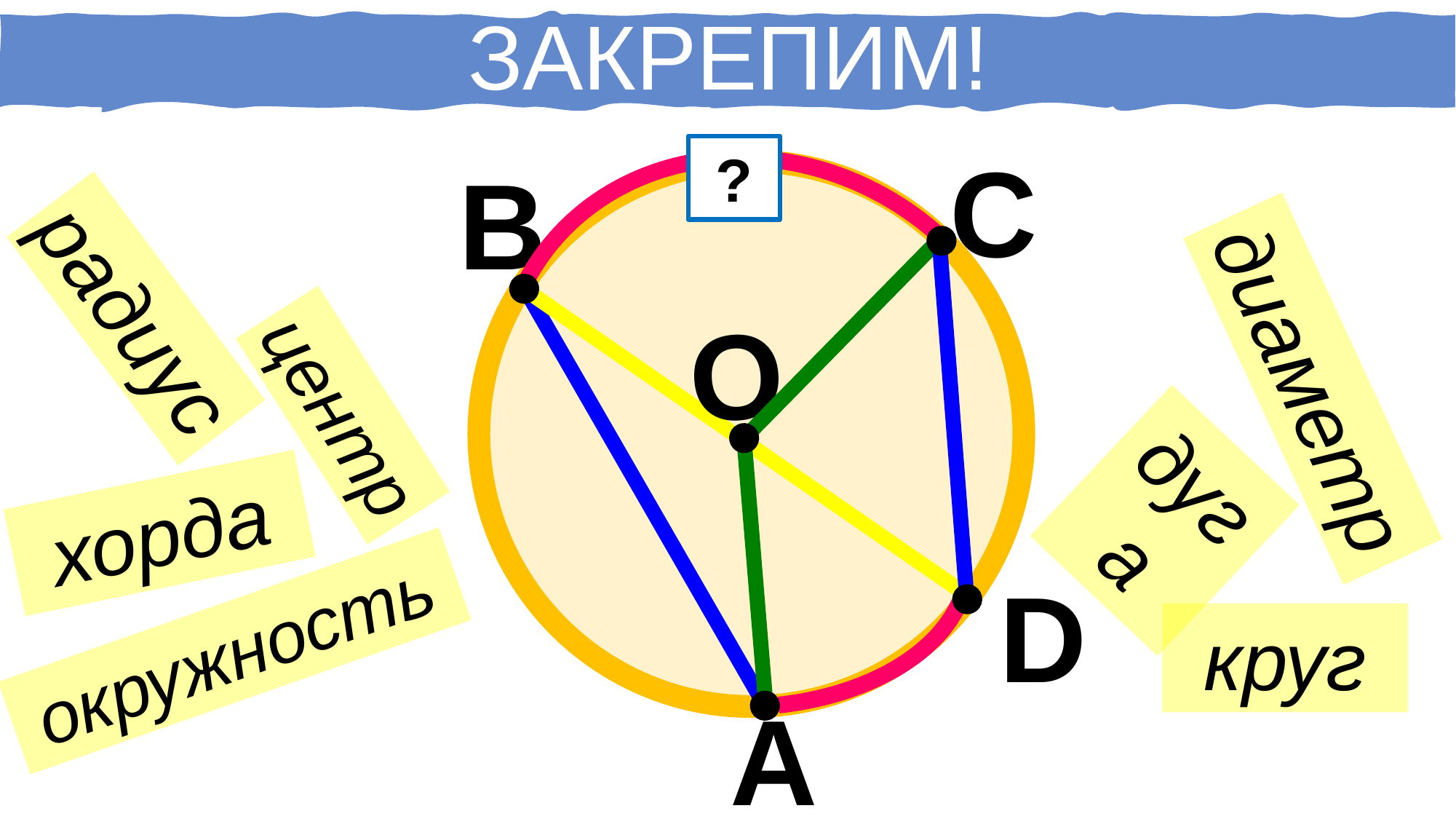

ЗАКРЕПИМ!
С
?
В

радиус

О
диаметр
центр

дуга
хорда
D

окружность
круг
А